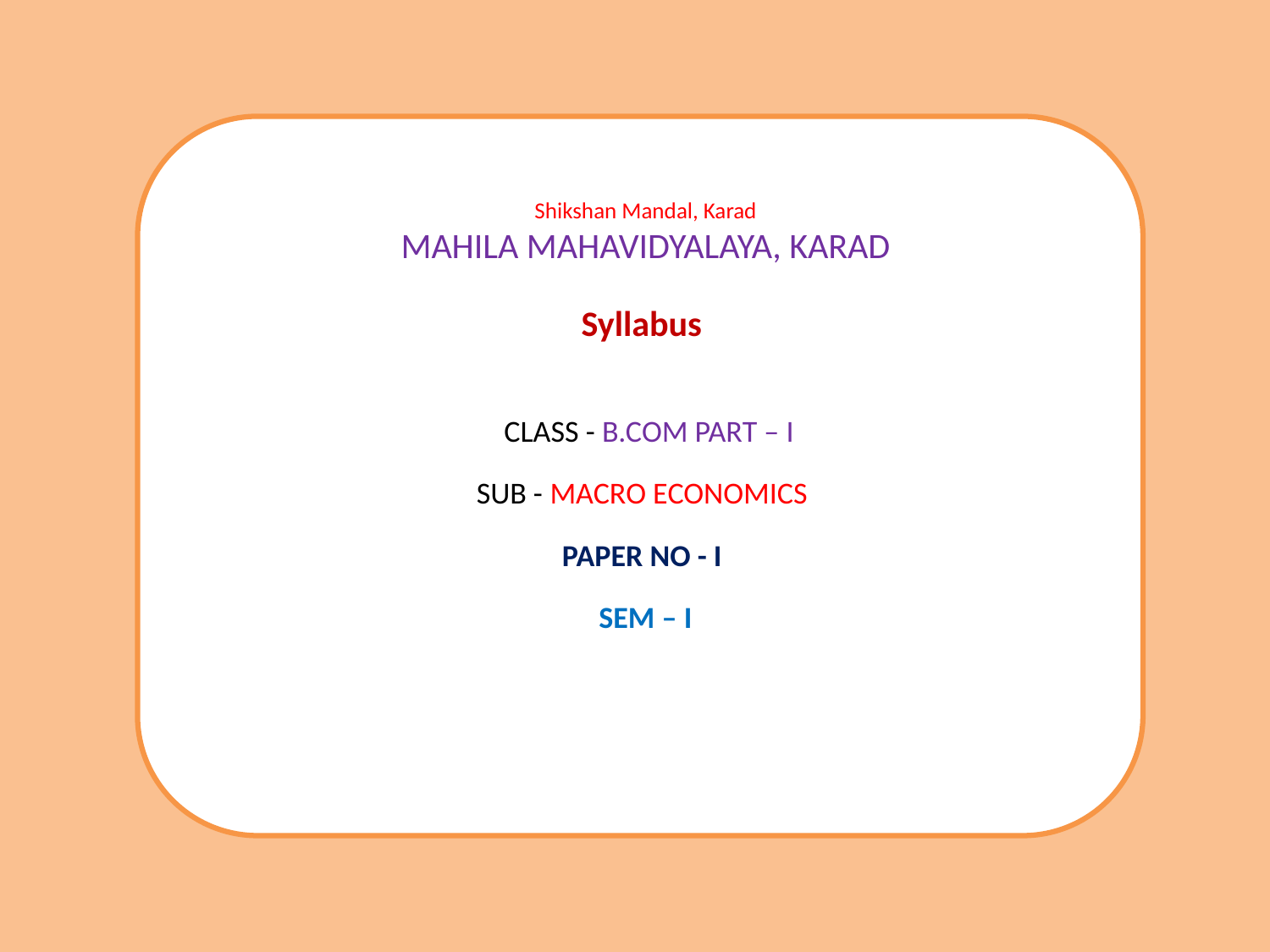

Shikshan Mandal, Karad
MAHILA MAHAVIDYALAYA, KARAD
Syllabus

 CLASS - B.COM PART – I
SUB - MACRO ECONOMICS
PAPER NO - I
SEM – I